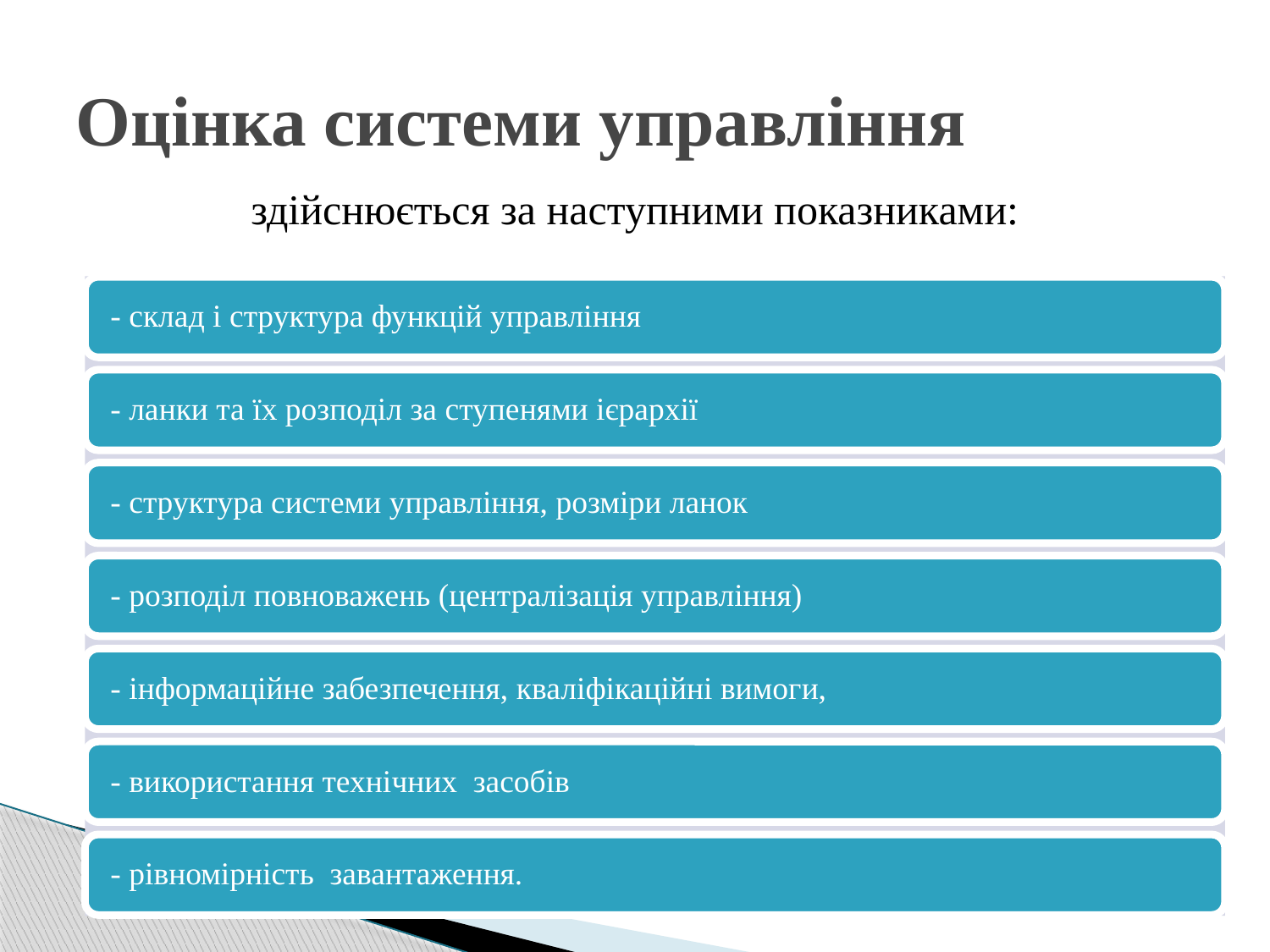

# Оцінка системи управління
здійснюється за наступними показниками:
 - склад і структура функцій управління
 - ланки та їх розподіл за ступенями ієрархії
 - структура системи управління, розміри ланок
 - розподіл повноважень (централізація управління)
 - інформаційне забезпечення, кваліфікаційні вимоги,
 - використання технічних  засобів
 - рівномірність  завантаження.